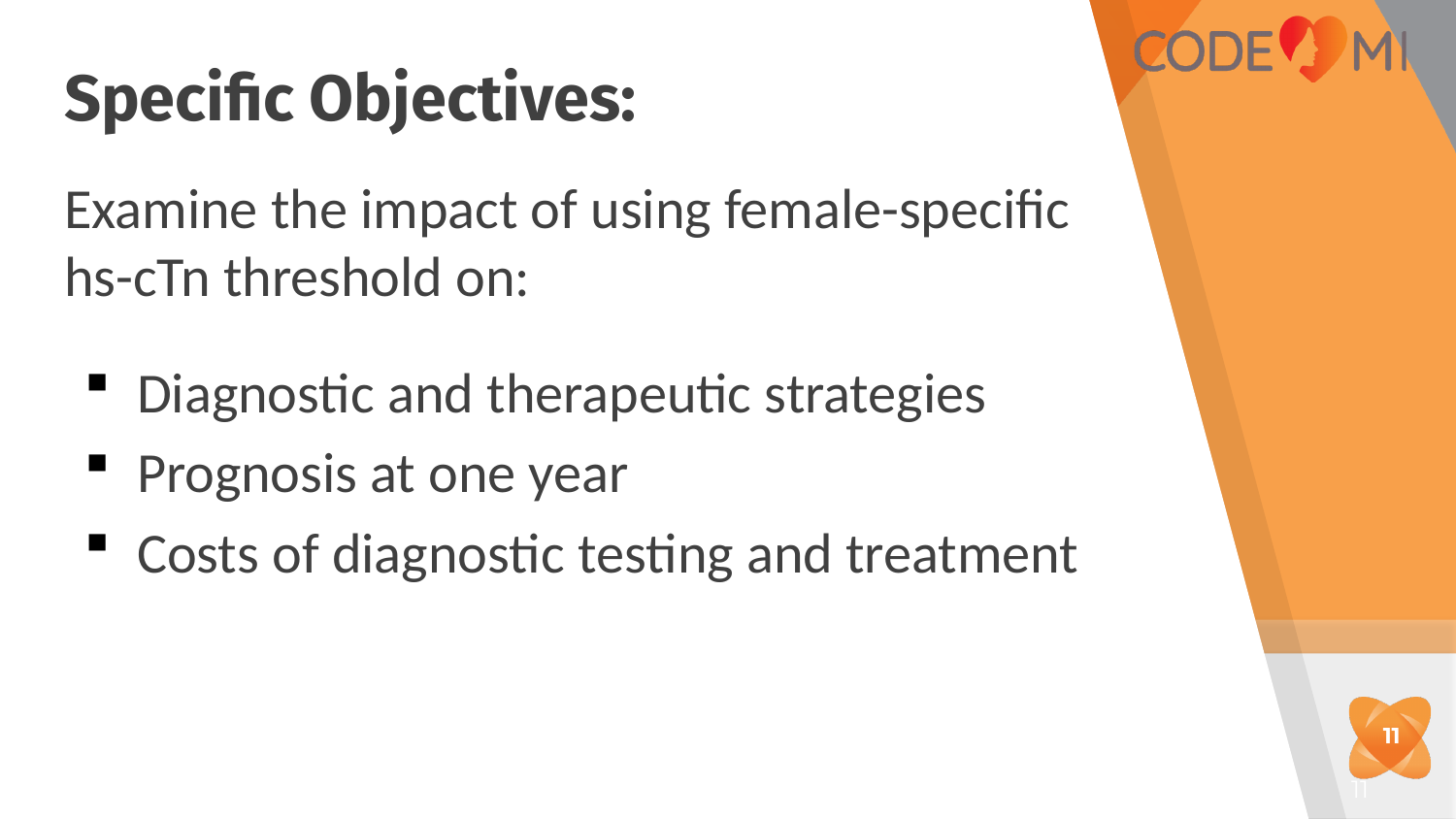

# Specific Objectives:
Examine the impact of using female-specific hs-cTn threshold on:

Diagnostic and therapeutic strategies
Prognosis at one year
Costs of diagnostic testing and treatment

11